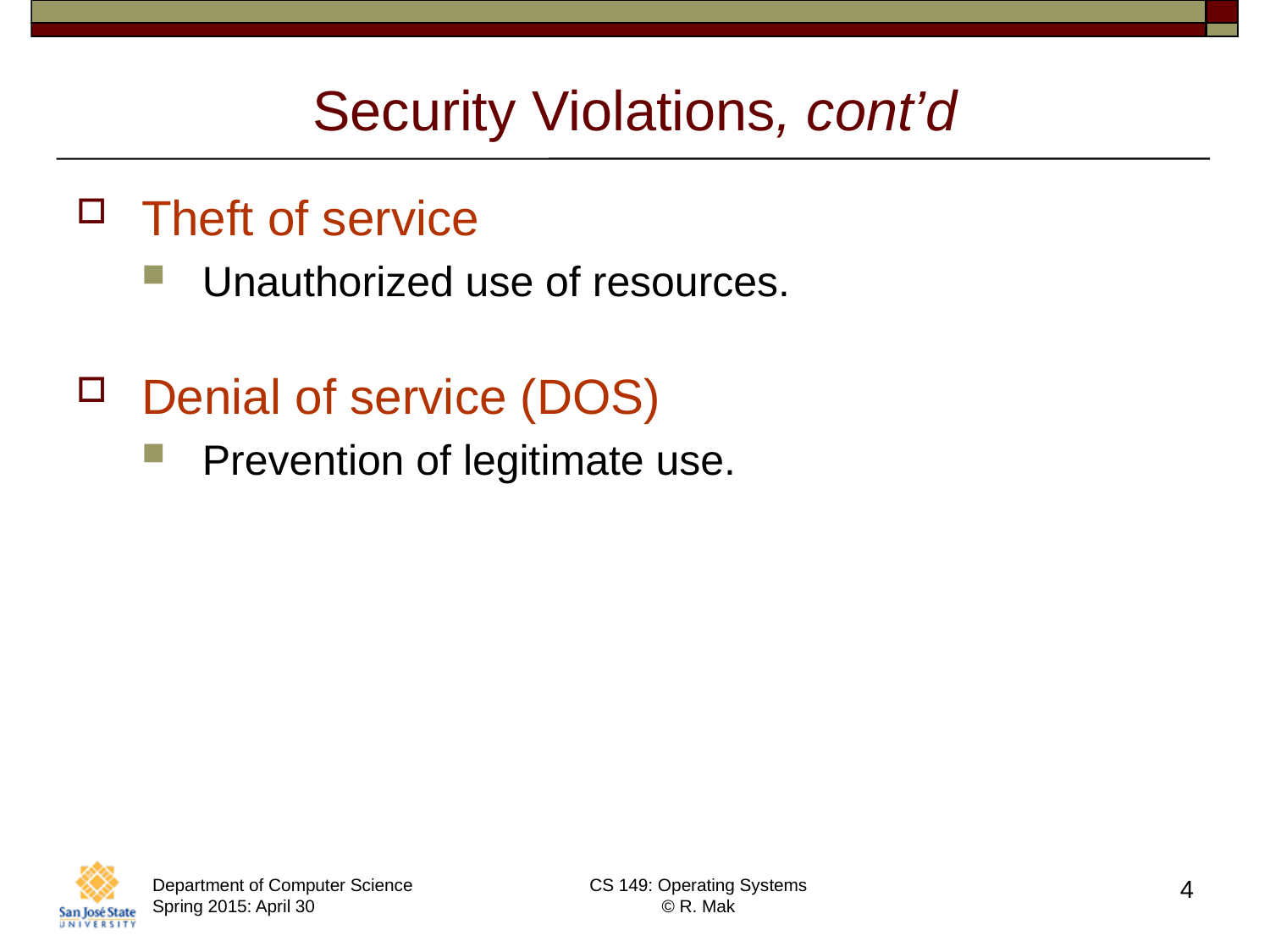

# Security Violations, cont’d
Theft of service
Unauthorized use of resources.

Denial of service (DOS)
Prevention of legitimate use.

Department of Computer Science Spring 2015: April 30
CS 149: Operating Systems
© R. Mak
4